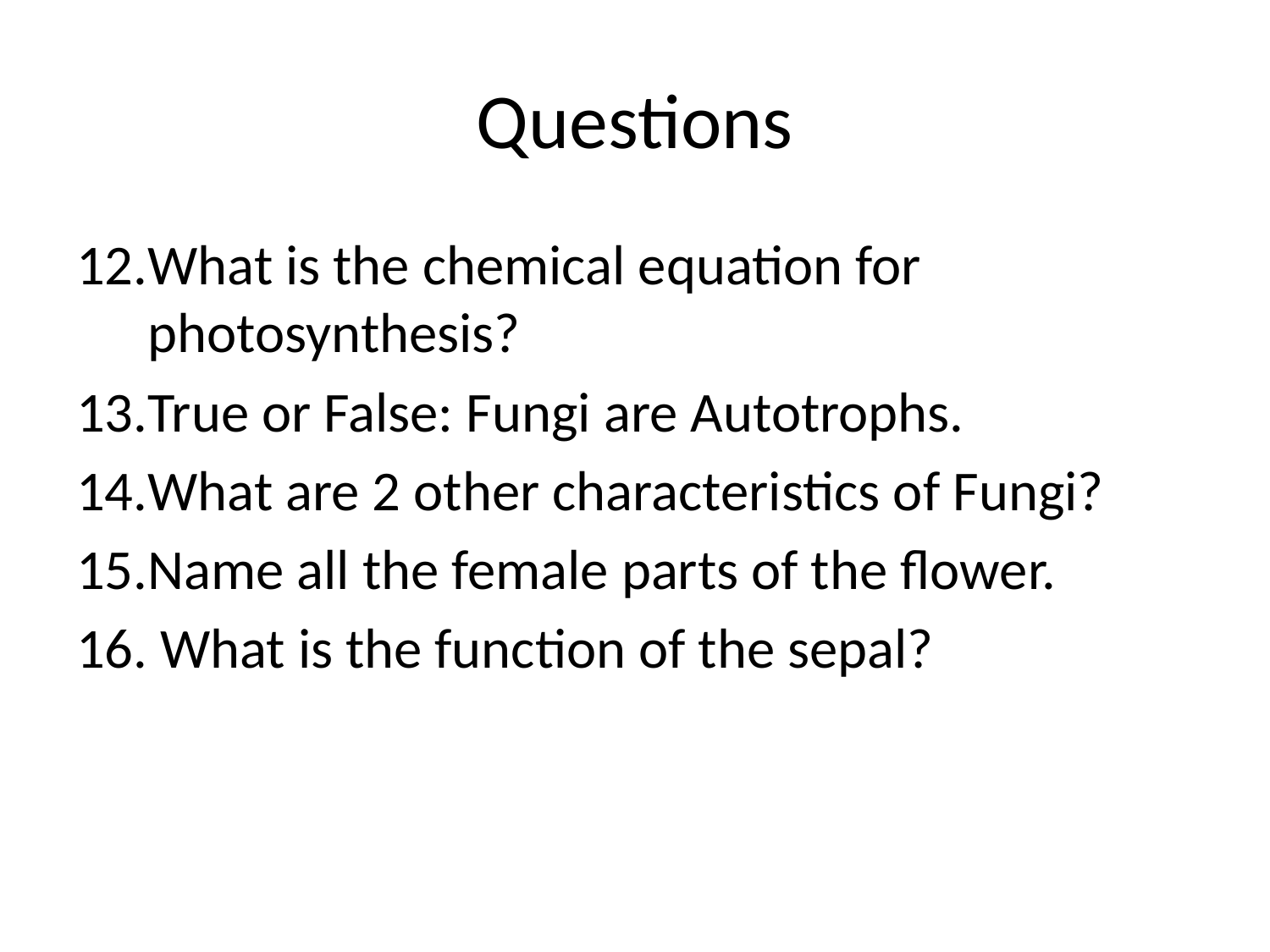

# Questions
What is the chemical equation for photosynthesis?
True or False: Fungi are Autotrophs.
What are 2 other characteristics of Fungi?
Name all the female parts of the flower.
16. What is the function of the sepal?